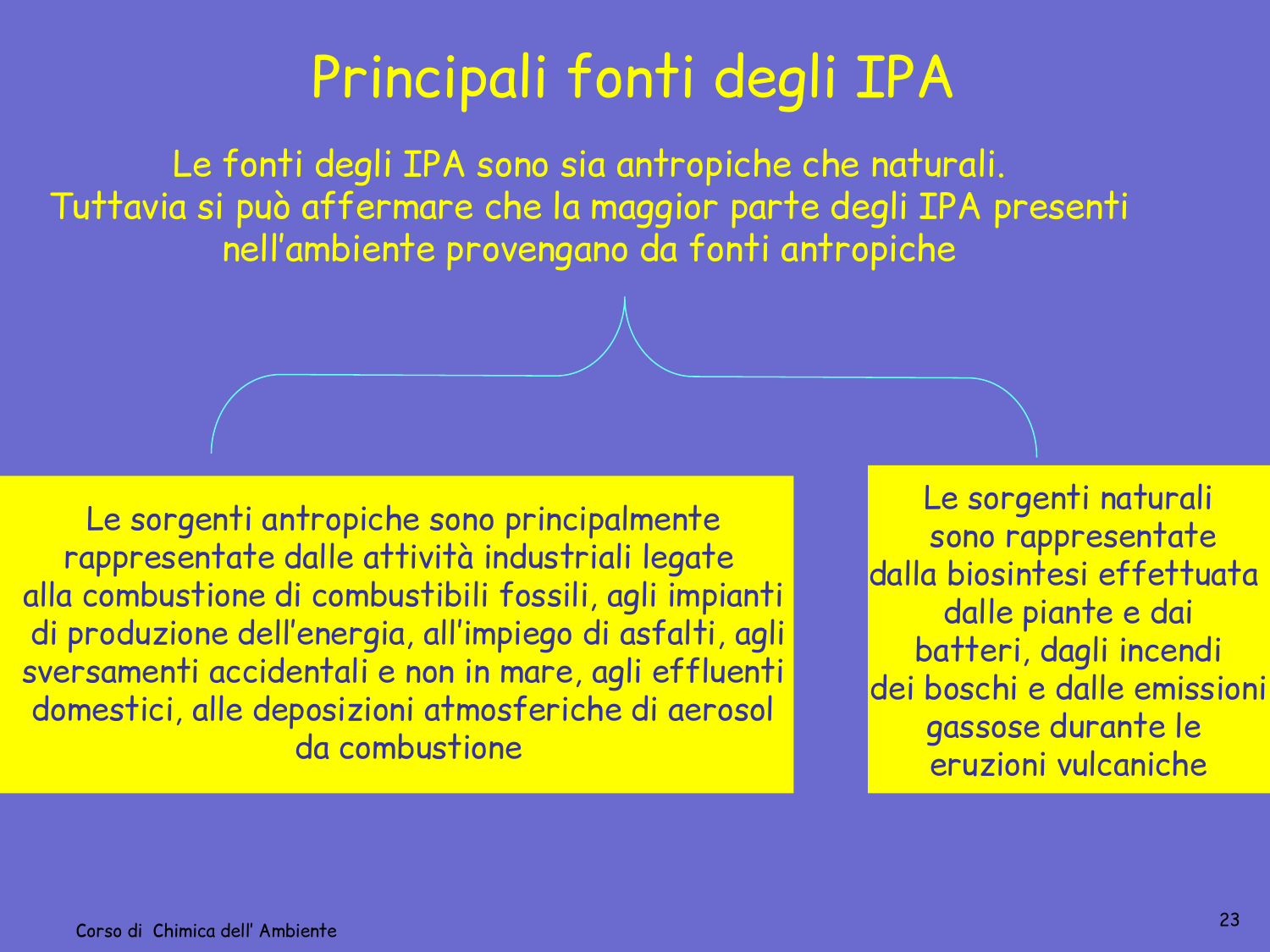

Principali fonti degli IPA

Le fonti degli IPA sono sia antropiche che naturali.
Tuttavia si può affermare che la maggior parte degli IPA presenti
nell’ambiente provengano da fonti antropiche
Le sorgenti naturali
 sono rappresentate
dalla biosintesi effettuata
dalle piante e dai
batteri, dagli incendi
dei boschi e dalle emissioni
gassose durante le
eruzioni vulcaniche

Le sorgenti antropiche sono principalmente
rappresentate dalle attività industriali legate
alla combustione di combustibili fossili, agli impianti
 di produzione dell’energia, all’impiego di asfalti, agli
sversamenti accidentali e non in mare, agli effluenti
domestici, alle deposizioni atmosferiche di aerosol
 da combustione
23
Corso di  Chimica dell’ Ambiente